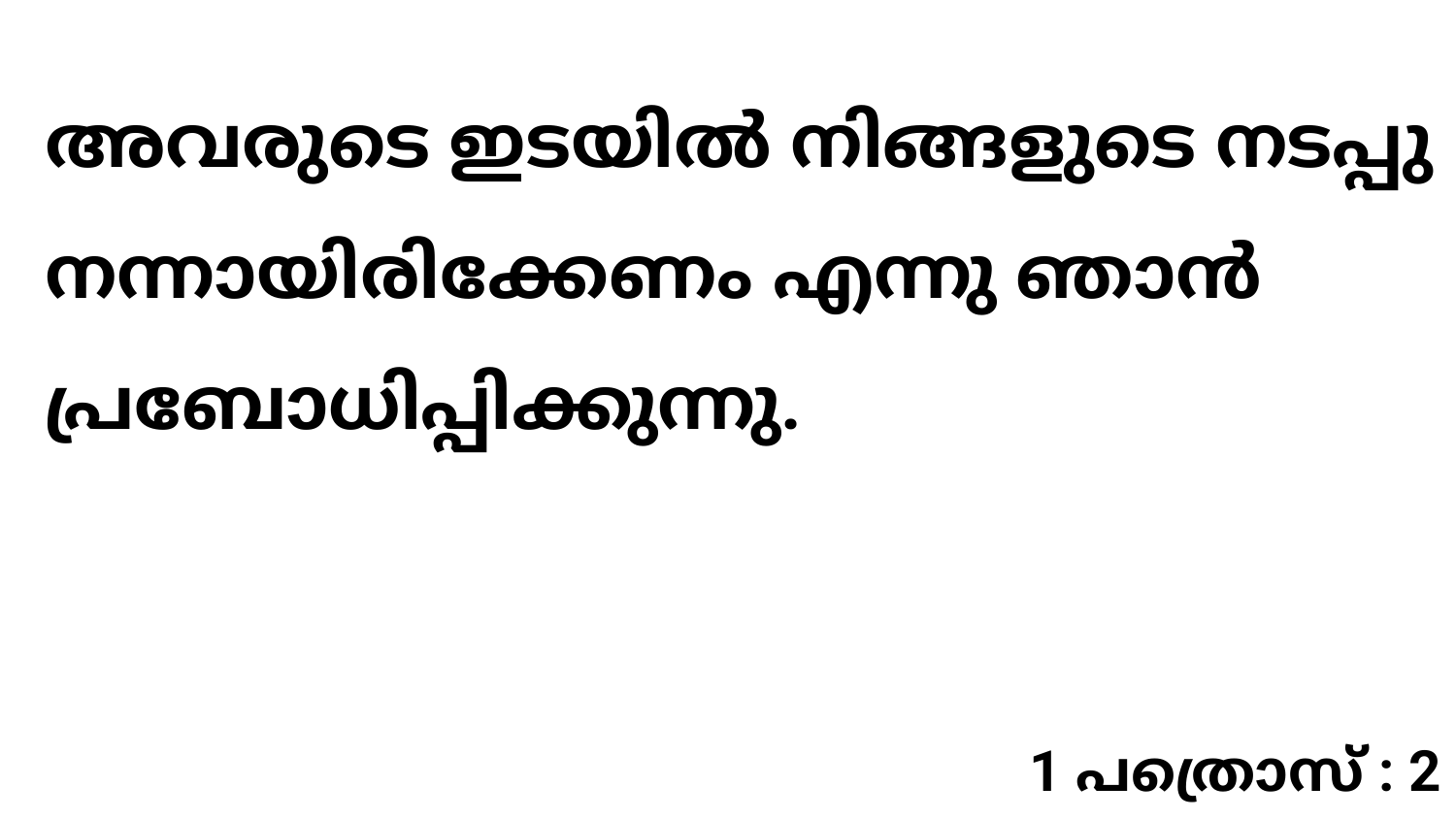

അവരുടെ ഇടയിൽ നിങ്ങളുടെ നടപ്പു നന്നായിരിക്കേണം എന്നു ഞാൻ പ്രബോധിപ്പിക്കുന്നു.
1 പത്രൊസ് : 2